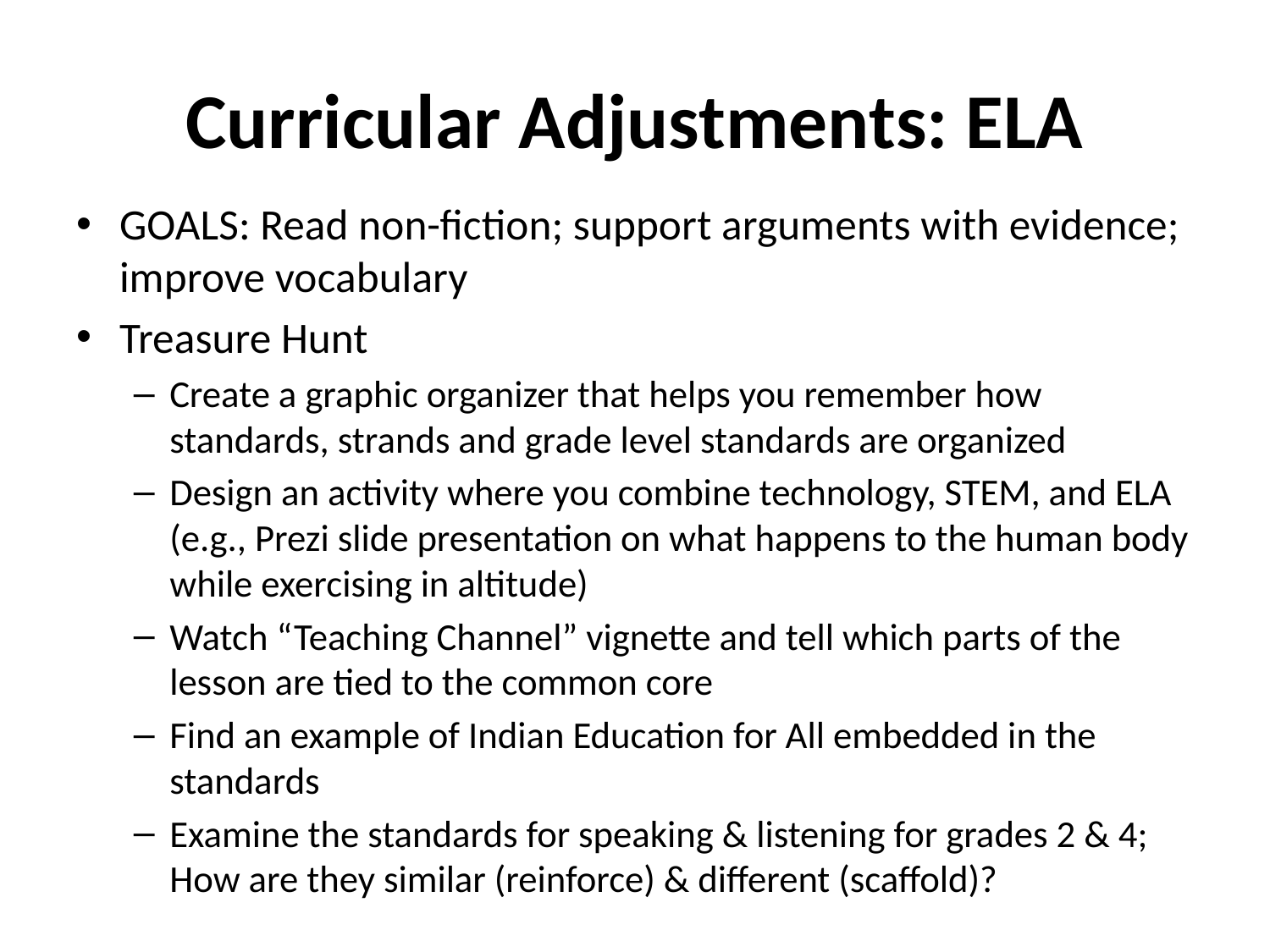

# Curricular Adjustments: ELA
GOALS: Read non-fiction; support arguments with evidence; improve vocabulary
Treasure Hunt
Create a graphic organizer that helps you remember how standards, strands and grade level standards are organized
Design an activity where you combine technology, STEM, and ELA (e.g., Prezi slide presentation on what happens to the human body while exercising in altitude)
Watch “Teaching Channel” vignette and tell which parts of the lesson are tied to the common core
Find an example of Indian Education for All embedded in the standards
Examine the standards for speaking & listening for grades 2 & 4; How are they similar (reinforce) & different (scaffold)?